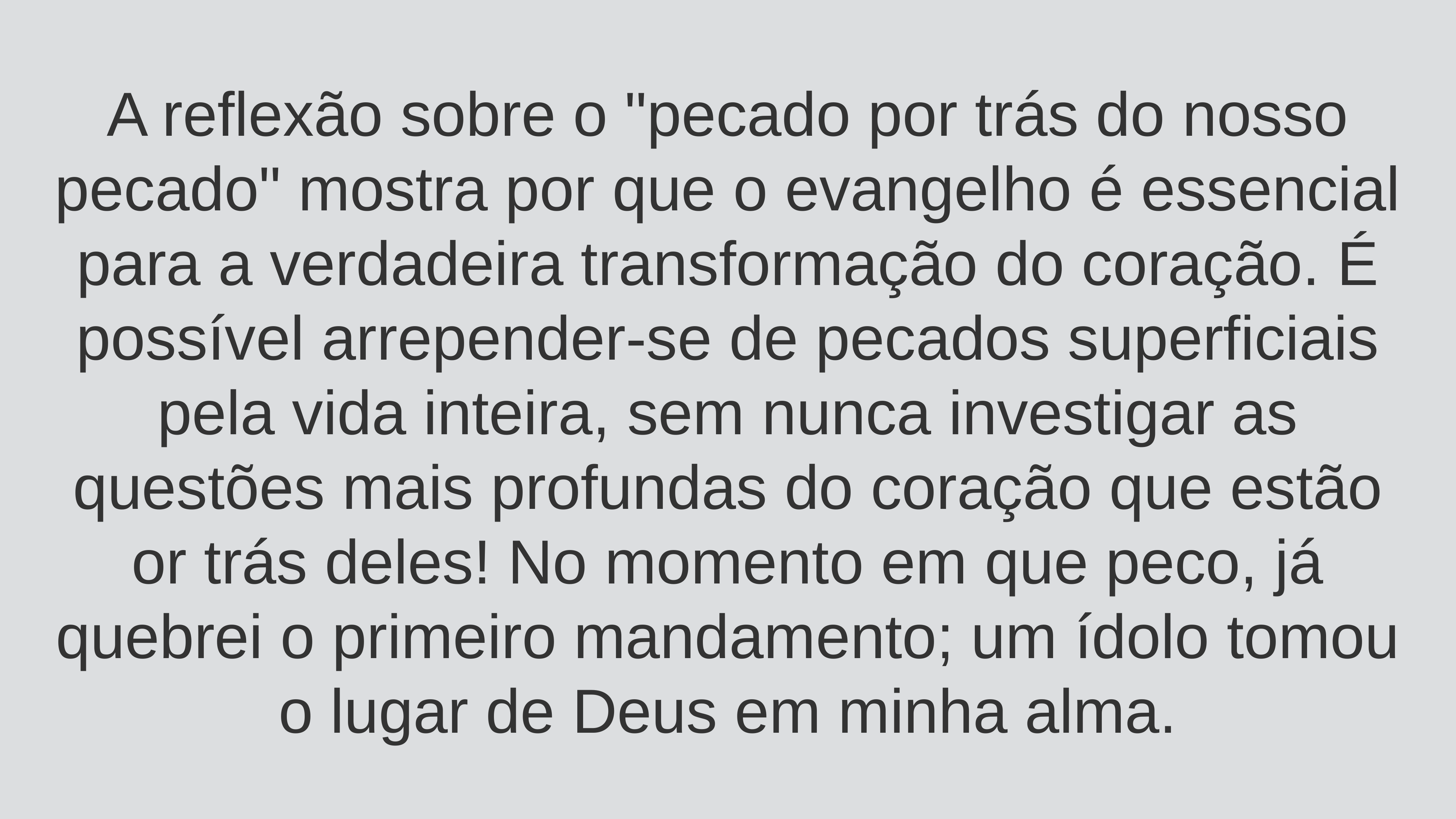

A reflexão sobre o "pecado por trás do nosso pecado" mostra por que o evangelho é essencial para a verdadeira transformação do coração. É possível arrepender-se de pecados superficiais pela vida inteira, sem nunca investigar as questões mais profundas do coração que estão or trás deles! No momento em que peco, já quebrei o primeiro mandamento; um ídolo tomou o lugar de Deus em minha alma.